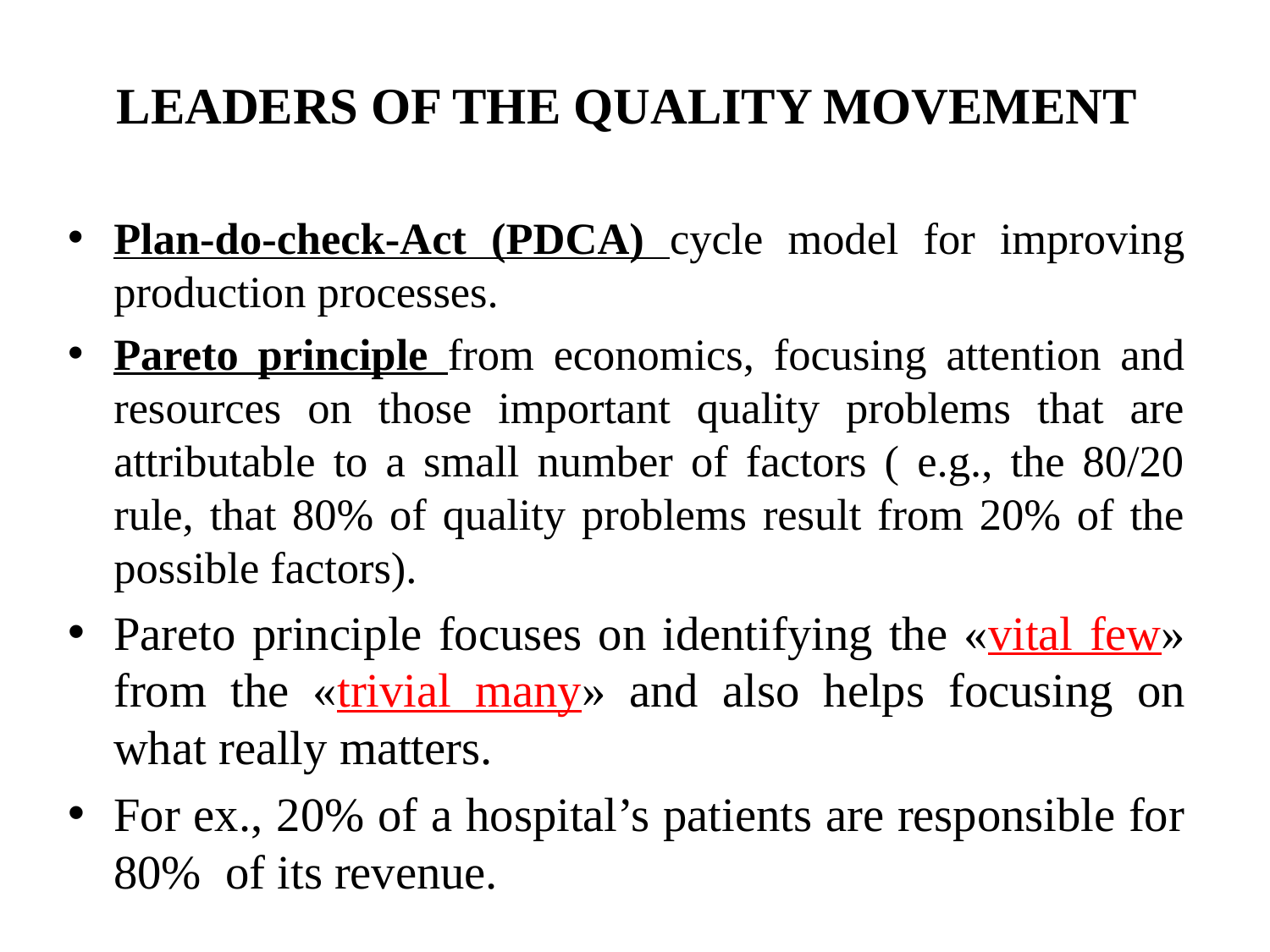

LEADERS OF THE QUALITY MOVEMENT

Plan-do-check-Act (PDCA) cycle model for improving production processes.
Pareto principle from economics, focusing attention and resources on those important quality problems that are attributable to a small number of factors ( e.g., the 80/20 rule, that 80% of quality problems result from 20% of the possible factors).
Pareto principle focuses on identifying the «vital few» from the «trivial many» and also helps focusing on what really matters.
For ex., 20% of a hospital’s patients are responsible for 80%  of its revenue.